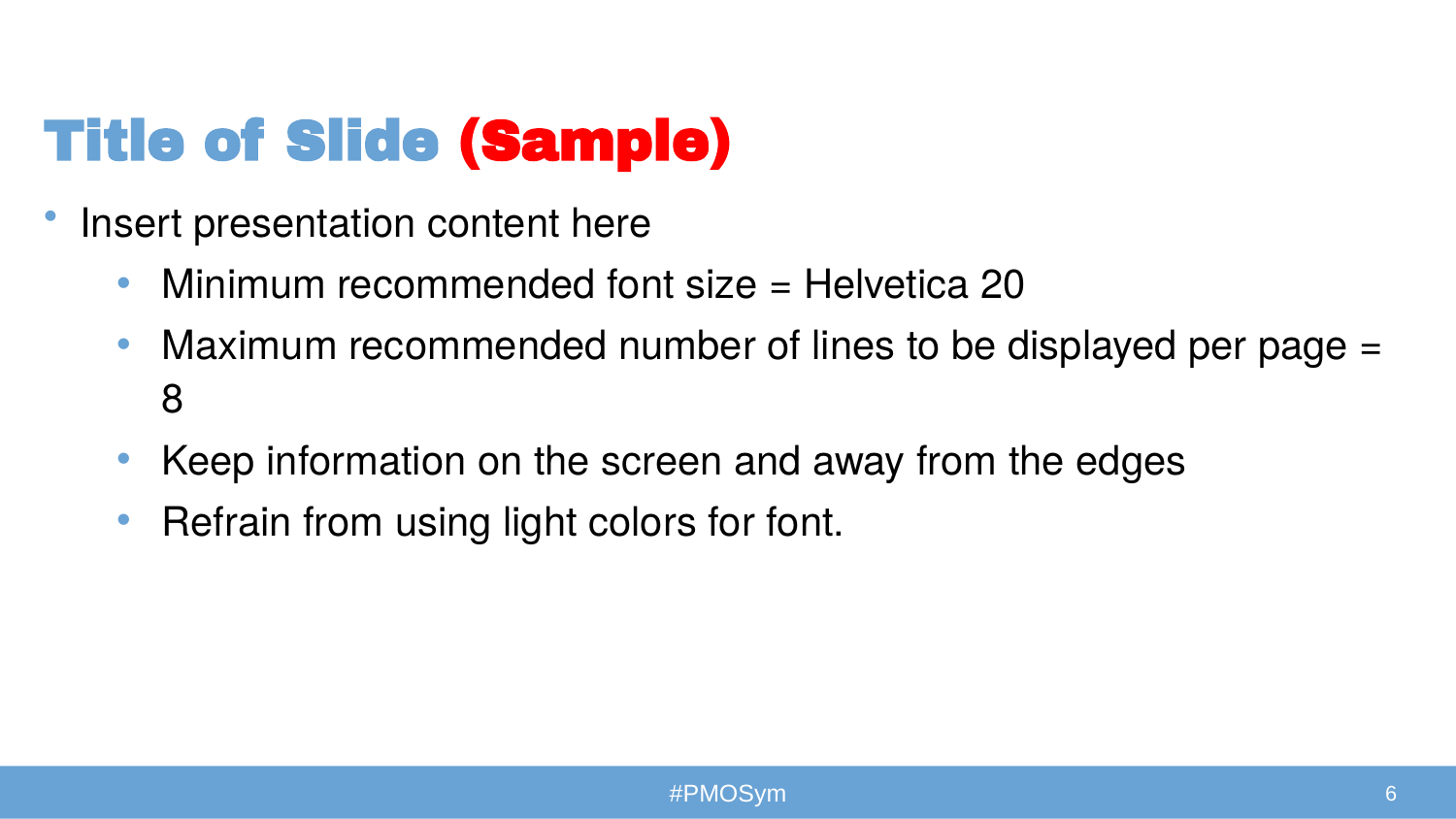

# Title of Slide (Sample)
Insert presentation content here
Minimum recommended font size = Helvetica 20
Maximum recommended number of lines to be displayed per page = 8
Keep information on the screen and away from the edges
Refrain from using light colors for font.
#PMOSym
6